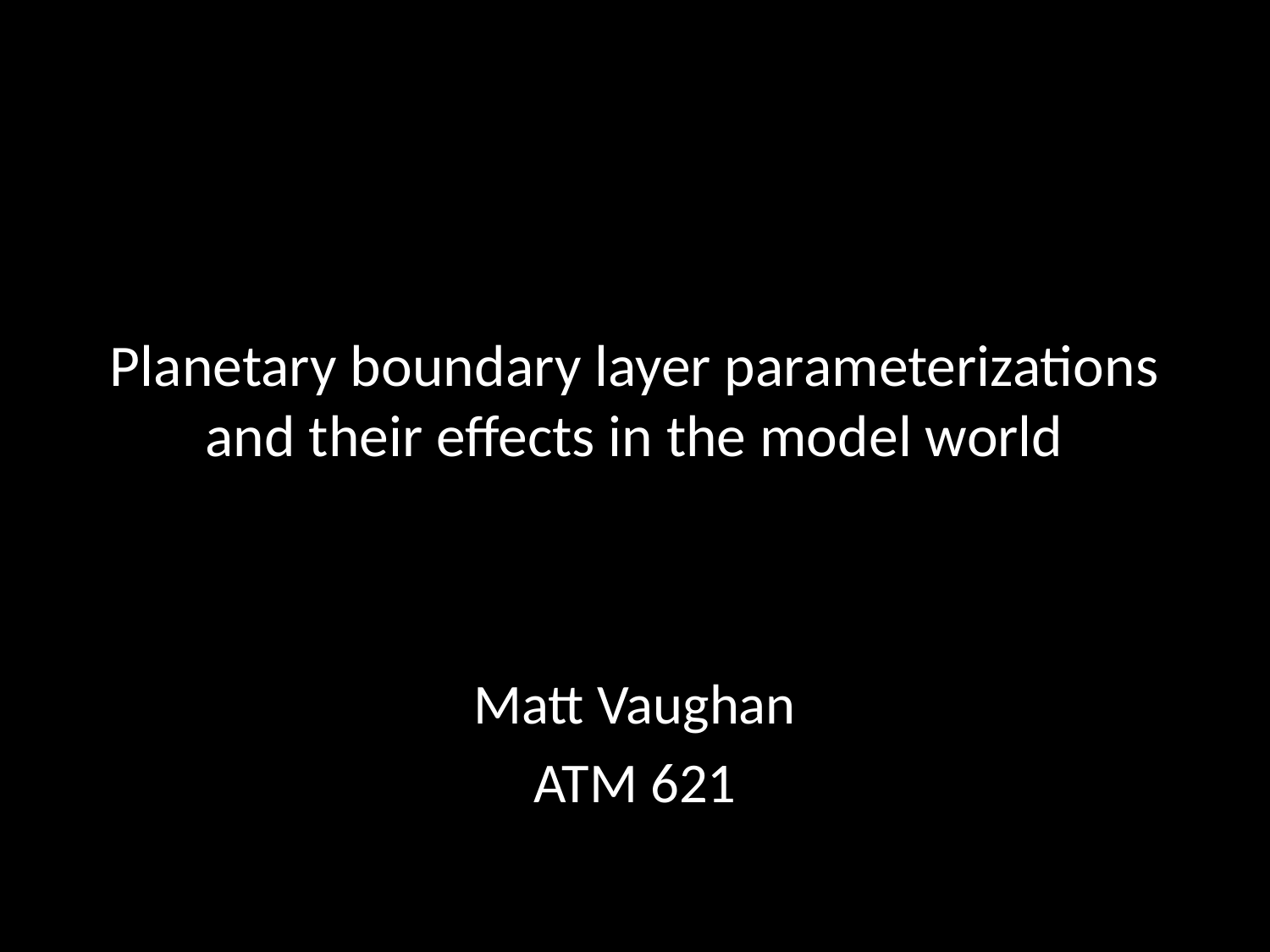

# Planetary boundary layer parameterizations and their effects in the model world
Matt Vaughan
ATM 621